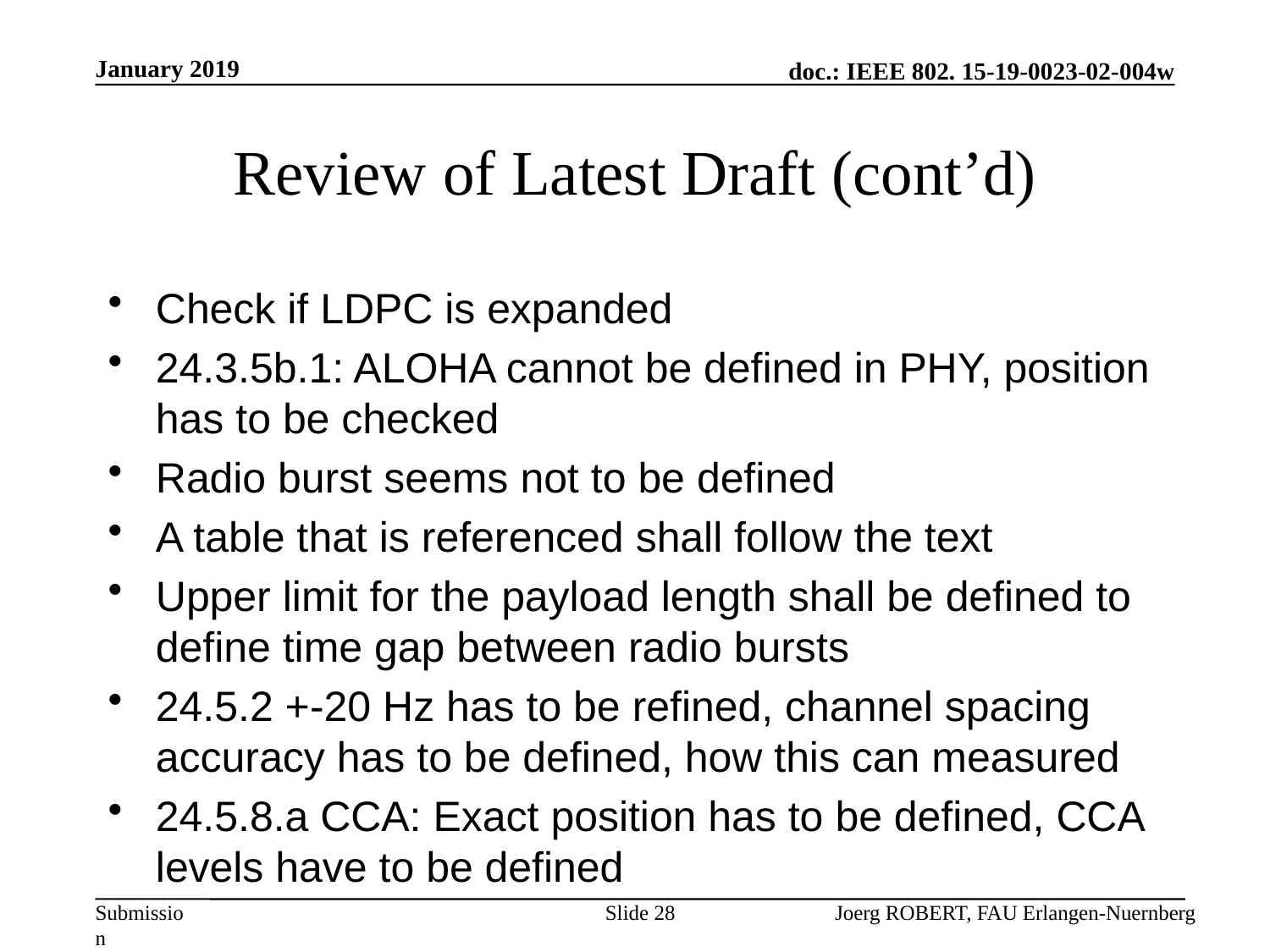

January 2019
# Review of Latest Draft (cont’d)
Check if LDPC is expanded
24.3.5b.1: ALOHA cannot be defined in PHY, position has to be checked
Radio burst seems not to be defined
A table that is referenced shall follow the text
Upper limit for the payload length shall be defined to define time gap between radio bursts
24.5.2 +-20 Hz has to be refined, channel spacing accuracy has to be defined, how this can measured
24.5.8.a CCA: Exact position has to be defined, CCA levels have to be defined

Slide 28
Joerg ROBERT, FAU Erlangen-Nuernberg